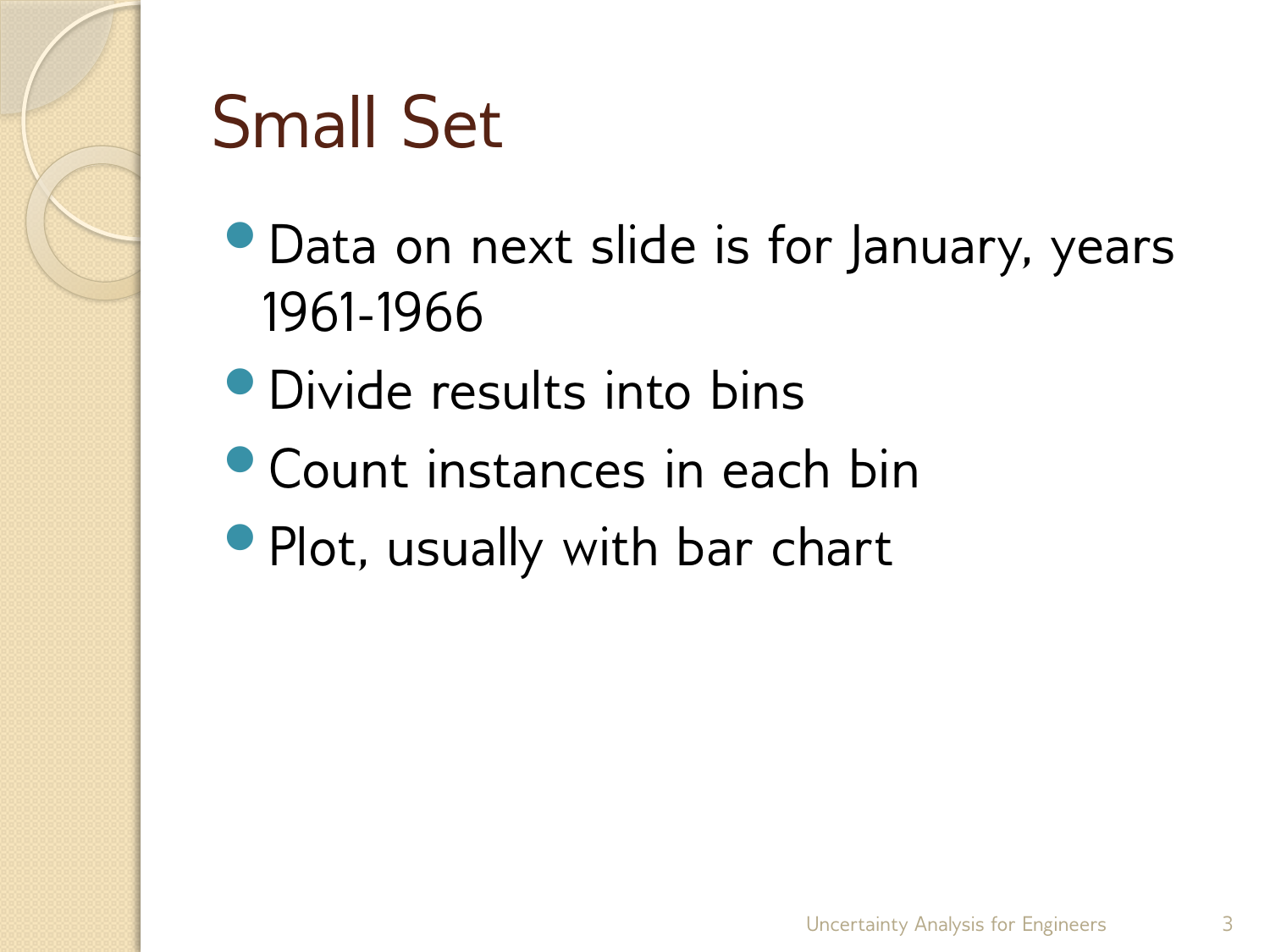

# Small Set
Data on next slide is for January, years 1961-1966
Divide results into bins
Count instances in each bin
Plot, usually with bar chart
Uncertainty Analysis for Engineers
3